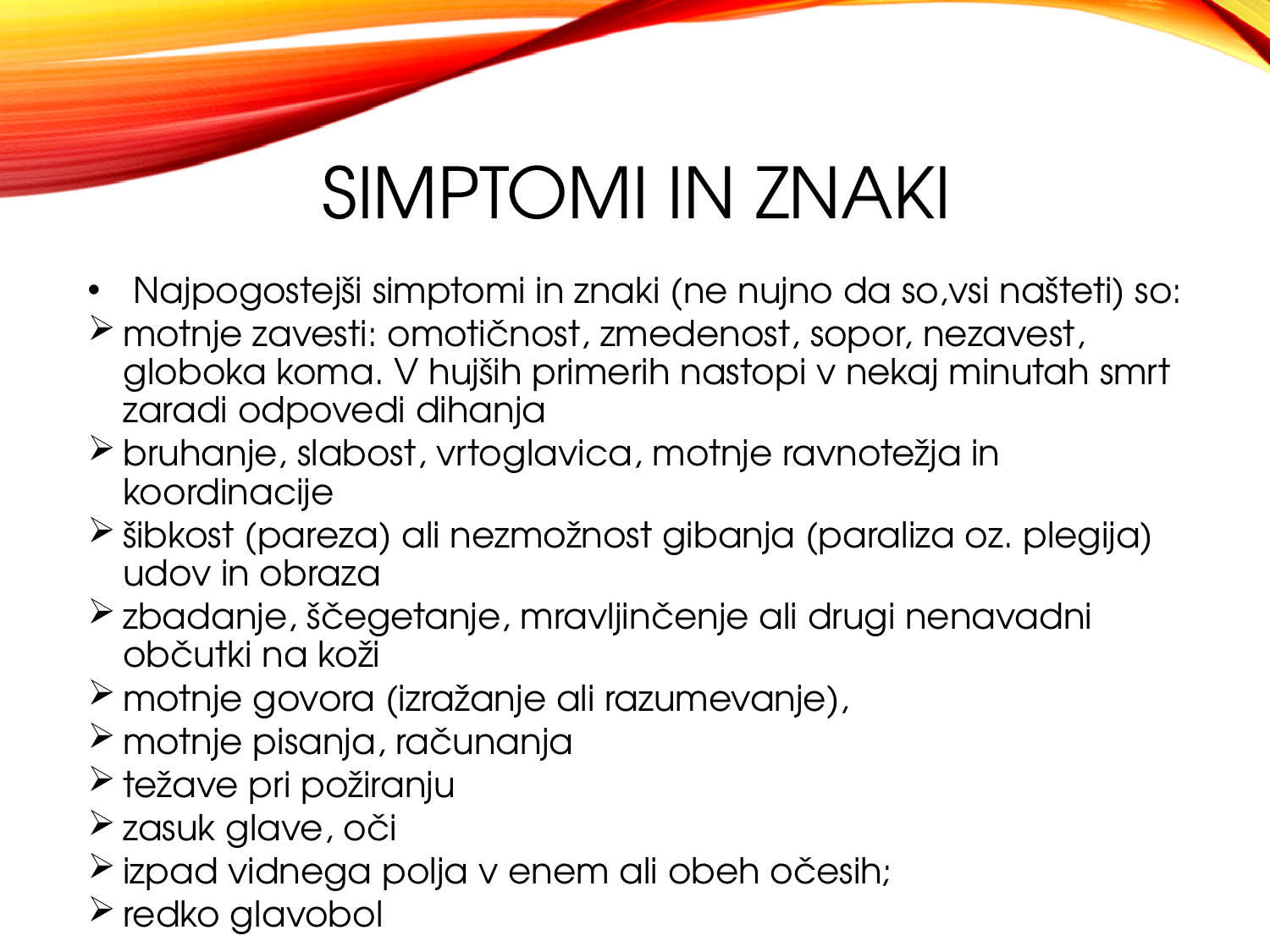

# Simptomi in znaki
 Najpogostejši simptomi in znaki (ne nujno da so,vsi našteti) so:
motnje zavesti: omotičnost, zmedenost, sopor, nezavest, globoka koma. V hujših primerih nastopi v nekaj minutah smrt zaradi odpovedi dihanja
bruhanje, slabost, vrtoglavica, motnje ravnotežja in koordinacije
šibkost (pareza) ali nezmožnost gibanja (paraliza oz. plegija) udov in obraza
zbadanje, ščegetanje, mravljinčenje ali drugi nenavadni občutki na koži
motnje govora (izražanje ali razumevanje),
motnje pisanja, računanja
težave pri požiranju
zasuk glave, oči
izpad vidnega polja v enem ali obeh očesih;
redko glavobol